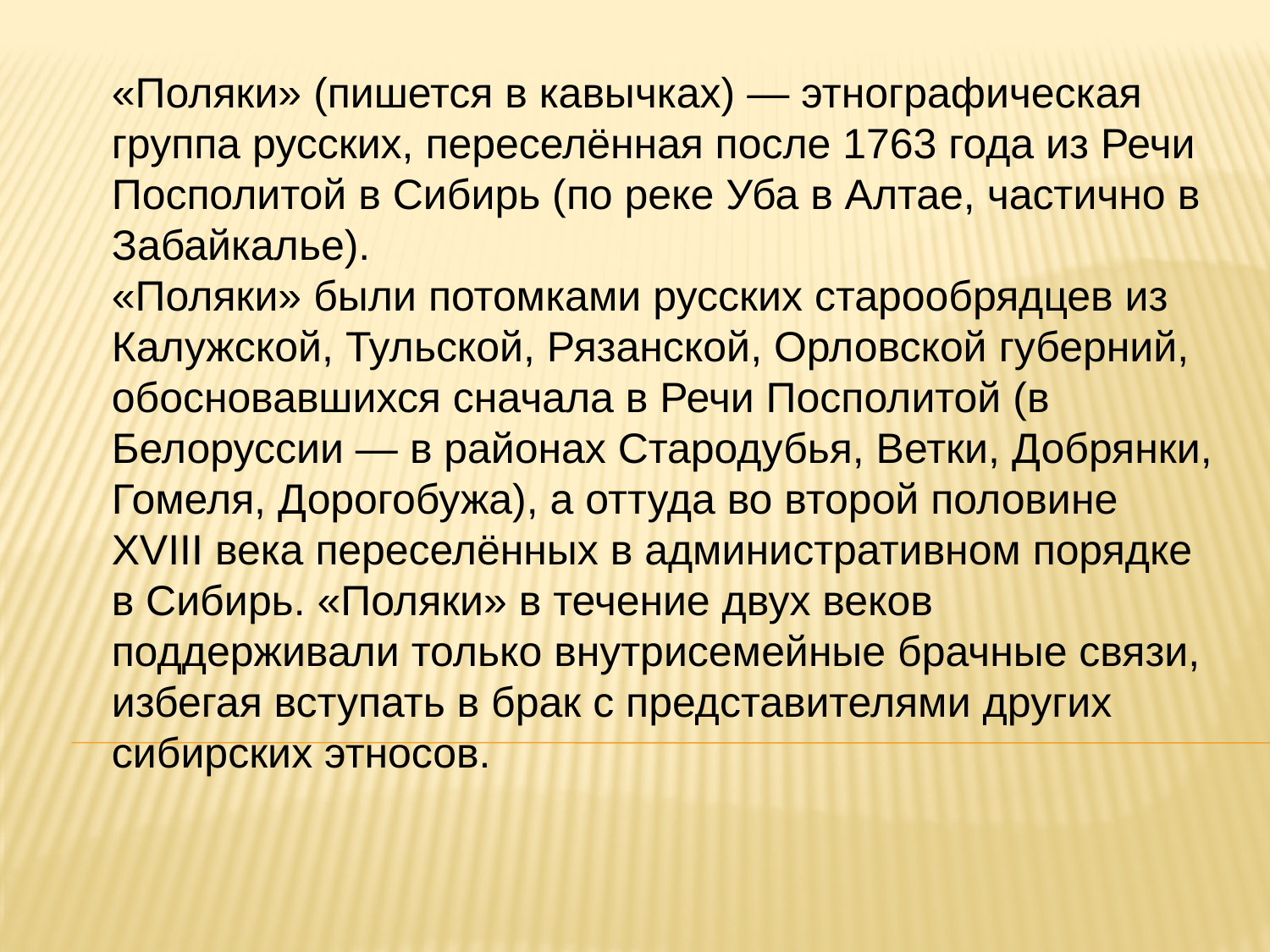

«Поляки» (пишется в кавычках) — этнографическая группа русских, переселённая после 1763 года из Речи Посполитой в Сибирь (по реке Уба в Алтае, частично в Забайкалье).
«Поляки» были потомками русских старообрядцев из Калужской, Тульской, Рязанской, Орловской губерний, обосновавшихся сначала в Речи Посполитой (в Белоруссии — в районах Стародубья, Ветки, Добрянки, Гомеля, Дорогобужа), а оттуда во второй половине XVIII века переселённых в административном порядке в Сибирь. «Поляки» в течение двух веков поддерживали только внутрисемейные брачные связи, избегая вступать в брак с представителями других сибирских этносов.